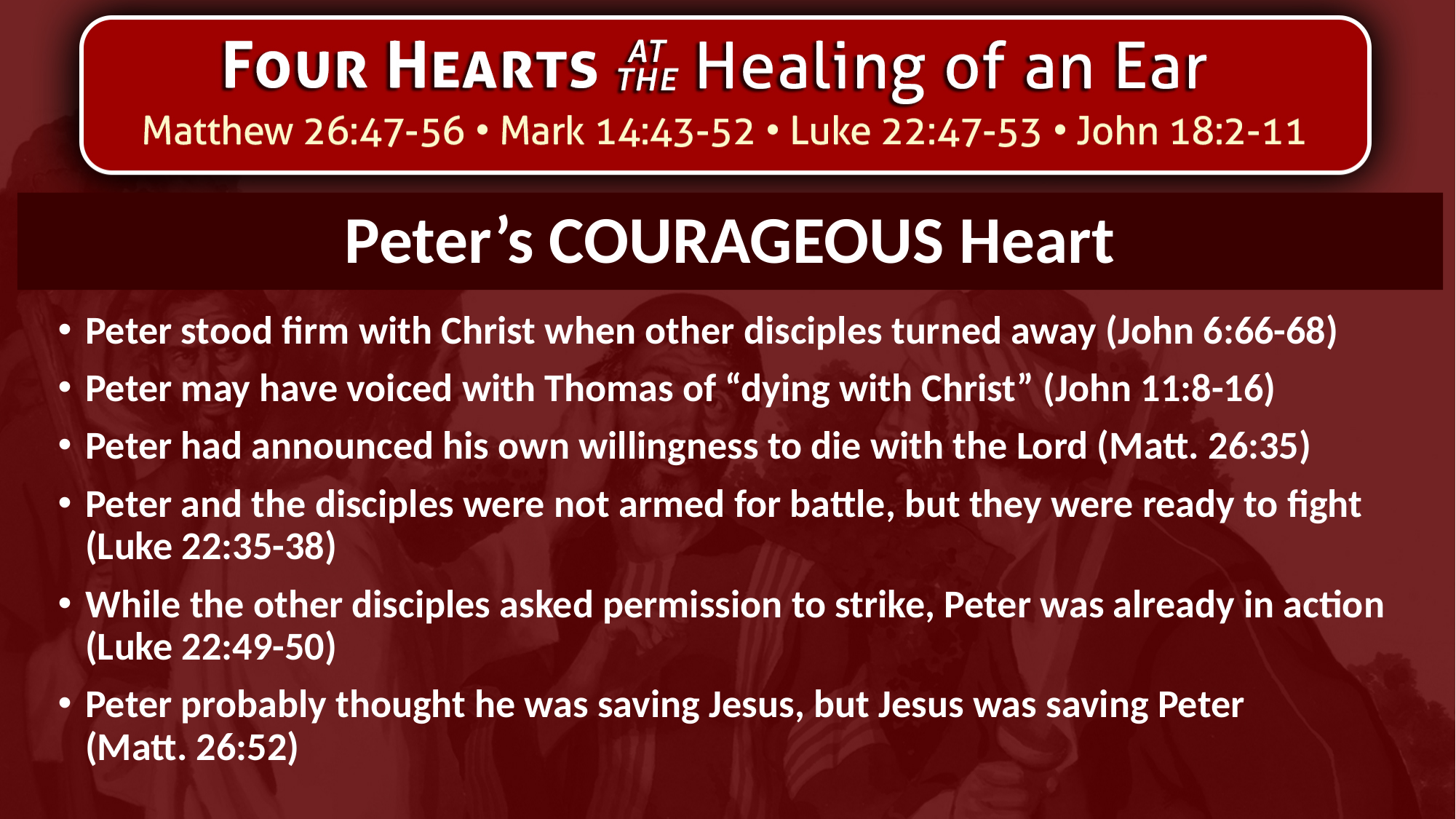

# Peter’s COURAGEOUS Heart
Peter stood firm with Christ when other disciples turned away (John 6:66-68)
Peter may have voiced with Thomas of “dying with Christ” (John 11:8-16)
Peter had announced his own willingness to die with the Lord (Matt. 26:35)
Peter and the disciples were not armed for battle, but they were ready to fight (Luke 22:35-38)
While the other disciples asked permission to strike, Peter was already in action (Luke 22:49-50)
Peter probably thought he was saving Jesus, but Jesus was saving Peter
(Matt. 26:52)